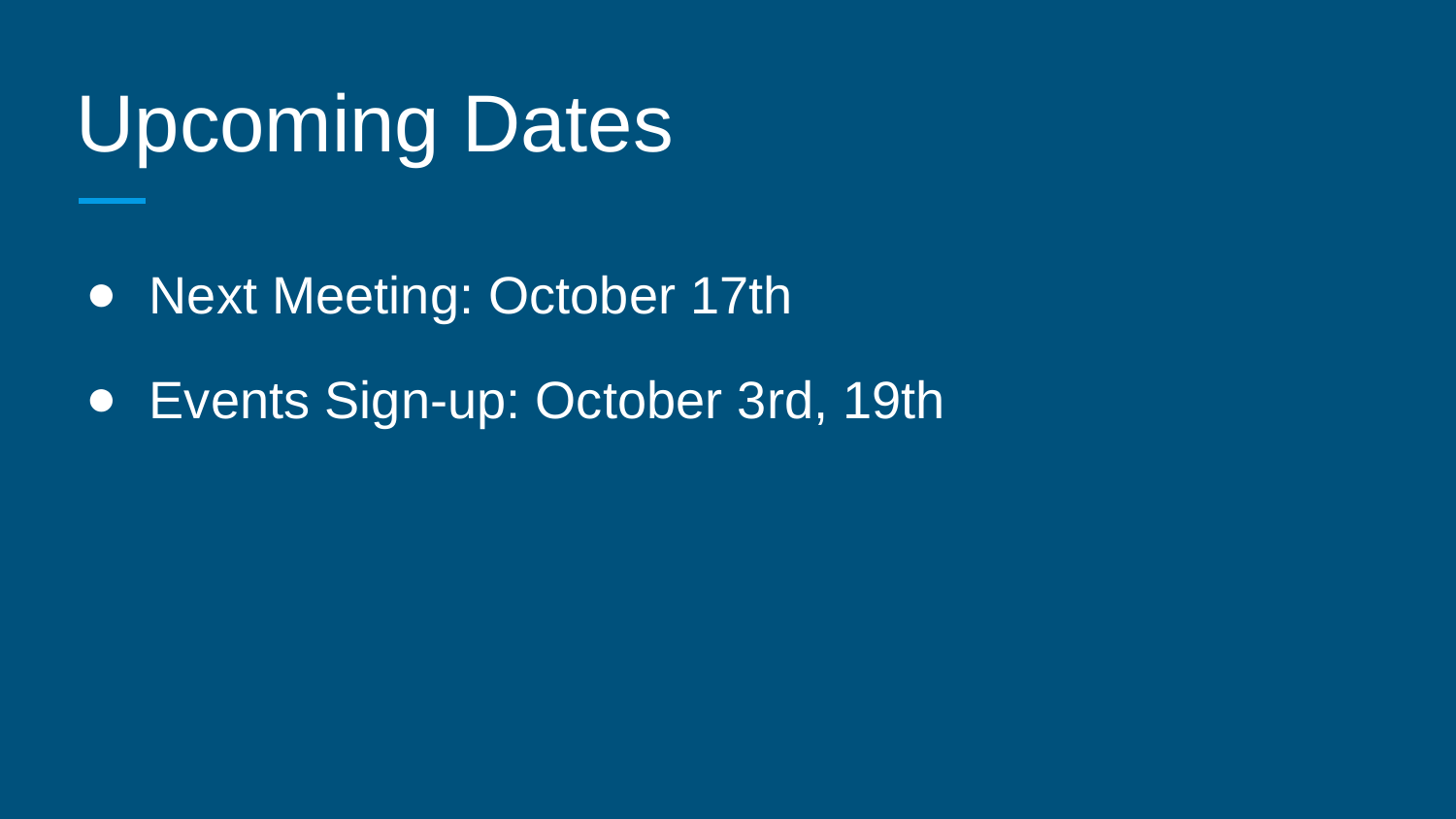

# Upcoming Dates
Next Meeting: October 17th
Events Sign-up: October 3rd, 19th